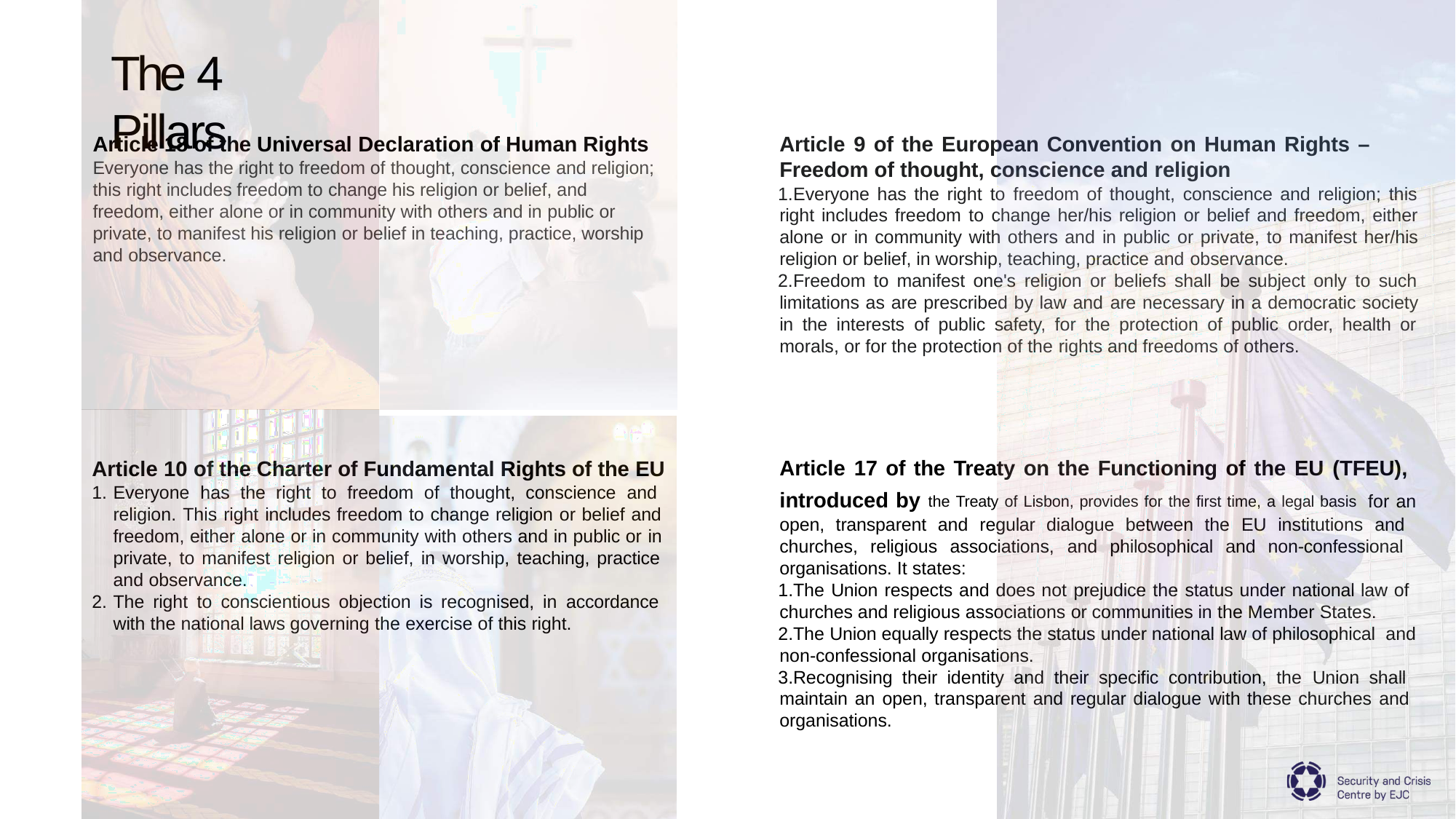

# The 4 Pillars
Article 18 of the Universal Declaration of Human Rights  Everyone has the right to freedom of thought, conscience and religion;  this right includes freedom to change his religion or belief, and  freedom, either alone or in community with others and in public or  private, to manifest his religion or belief in teaching, practice, worship  and observance.
Article 9 of the European Convention on Human Rights –
Freedom of thought, conscience and religion
Everyone has the right to freedom of thought, conscience and religion; this  right includes freedom to change her/his religion or belief and freedom, either  alone or in community with others and in public or private, to manifest her/his  religion or belief, in worship, teaching, practice and observance.
Freedom to manifest one's religion or beliefs shall be subject only to such  limitations as are prescribed by law and are necessary in a democratic society  in the interests of public safety, for the protection of public order, health or  morals, or for the protection of the rights and freedoms of others.

Article 17 of the Treaty on the Functioning of the EU (TFEU),  introduced by the Treaty of Lisbon, provides for the first time, a legal basis  for an open, transparent and regular dialogue between the EU institutions and  churches, religious associations, and philosophical and non-confessional  organisations. It states:
The Union respects and does not prejudice the status under national law of  churches and religious associations or communities in the Member States.
The Union equally respects the status under national law of philosophical  and non-confessional organisations.
Recognising their identity and their specific contribution, the Union shall  maintain an open, transparent and regular dialogue with these churches and  organisations.
Article 10 of the Charter of Fundamental Rights of the EU
Everyone has the right to freedom of thought, conscience and  religion. This right includes freedom to change religion or belief and  freedom, either alone or in community with others and in public or in  private, to manifest religion or belief, in worship, teaching, practice  and observance.
The right to conscientious objection is recognised, in accordance  with the national laws governing the exercise of this right.